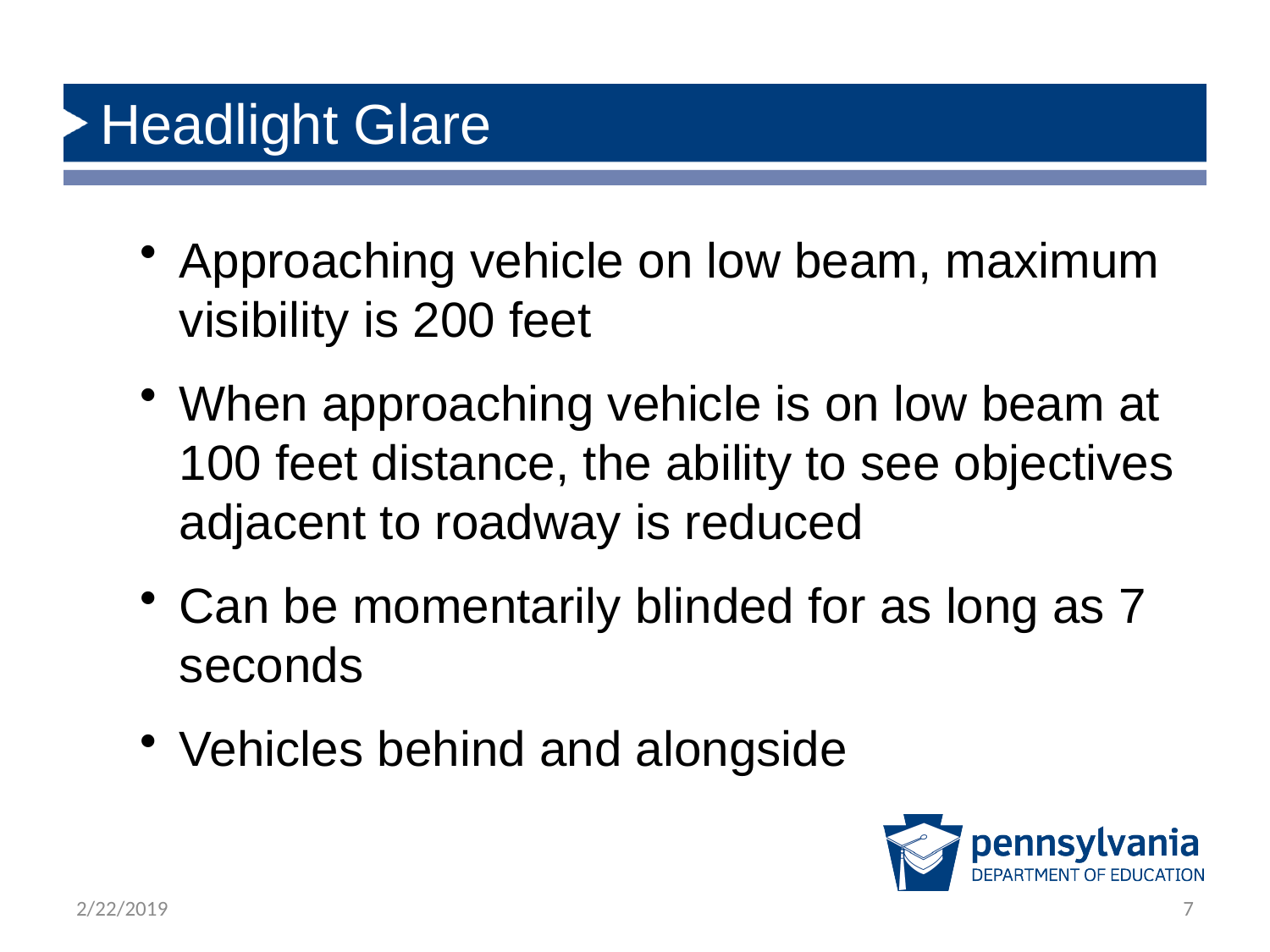

# Headlight Glare
Approaching vehicle on low beam, maximum
visibility is 200 feet
When approaching vehicle is on low beam at 100 feet distance, the ability to see objectives adjacent to roadway is reduced
Can be momentarily blinded for as long as 7 seconds
Vehicles behind and alongside

2/22/2019
7